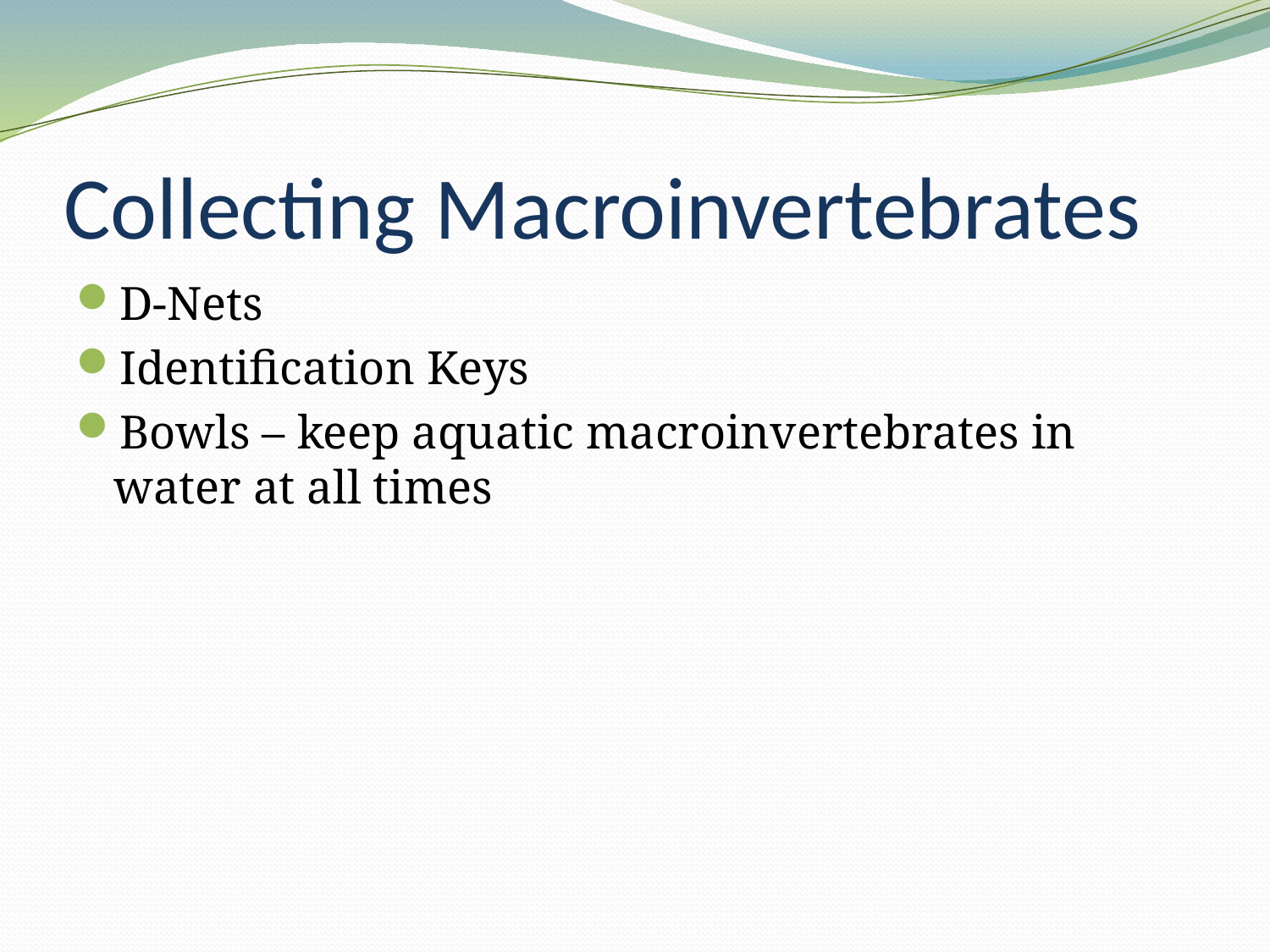

# Collecting Macroinvertebrates
D-Nets
Identification Keys
Bowls – keep aquatic macroinvertebrates in water at all times